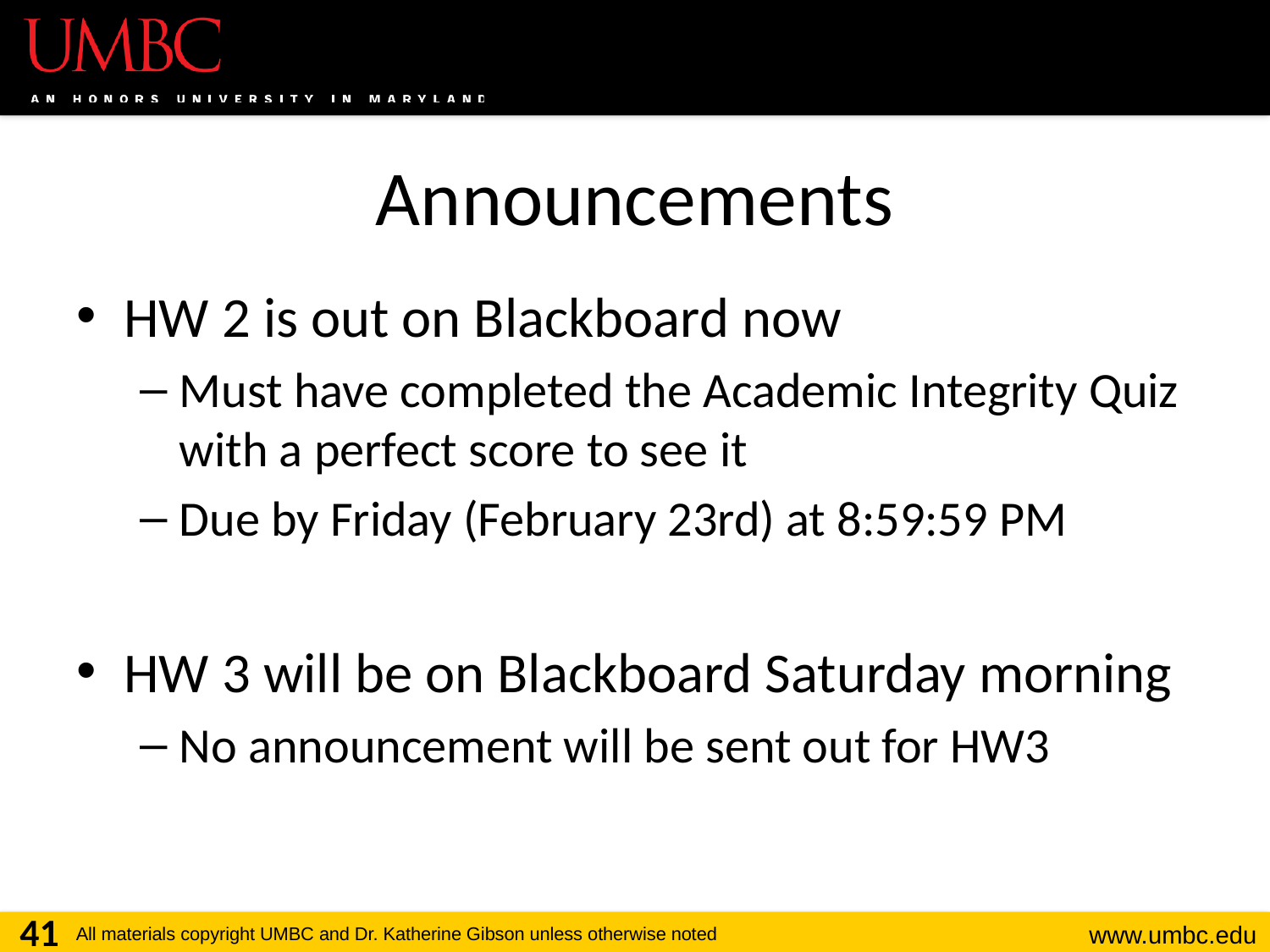

# Announcements
HW 2 is out on Blackboard now
Must have completed the Academic Integrity Quiz with a perfect score to see it
Due by Friday (February 23rd) at 8:59:59 PM

HW 3 will be on Blackboard Saturday morning
No announcement will be sent out for HW3

41